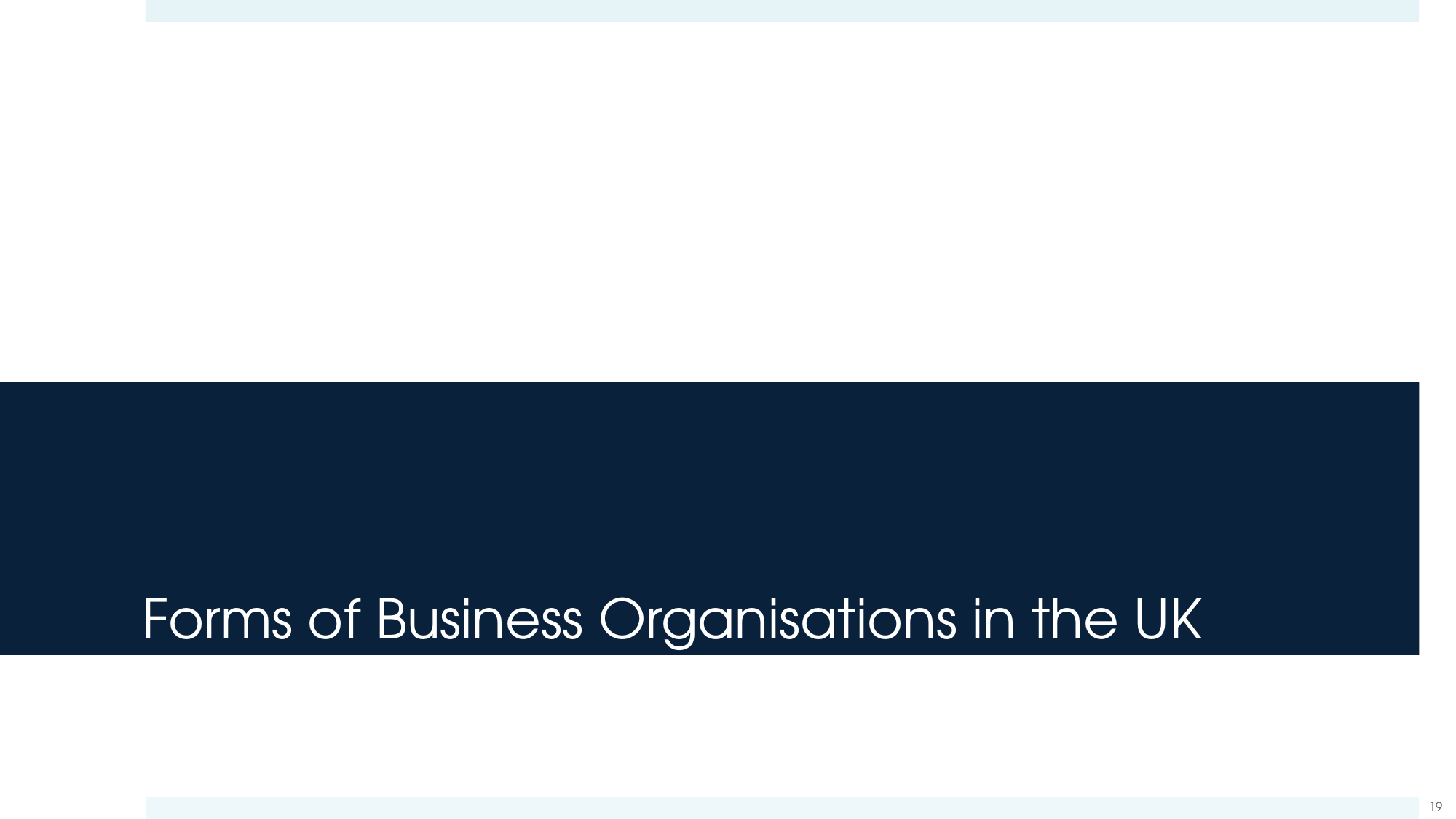

# Forms of Business Organisations in the UK

19